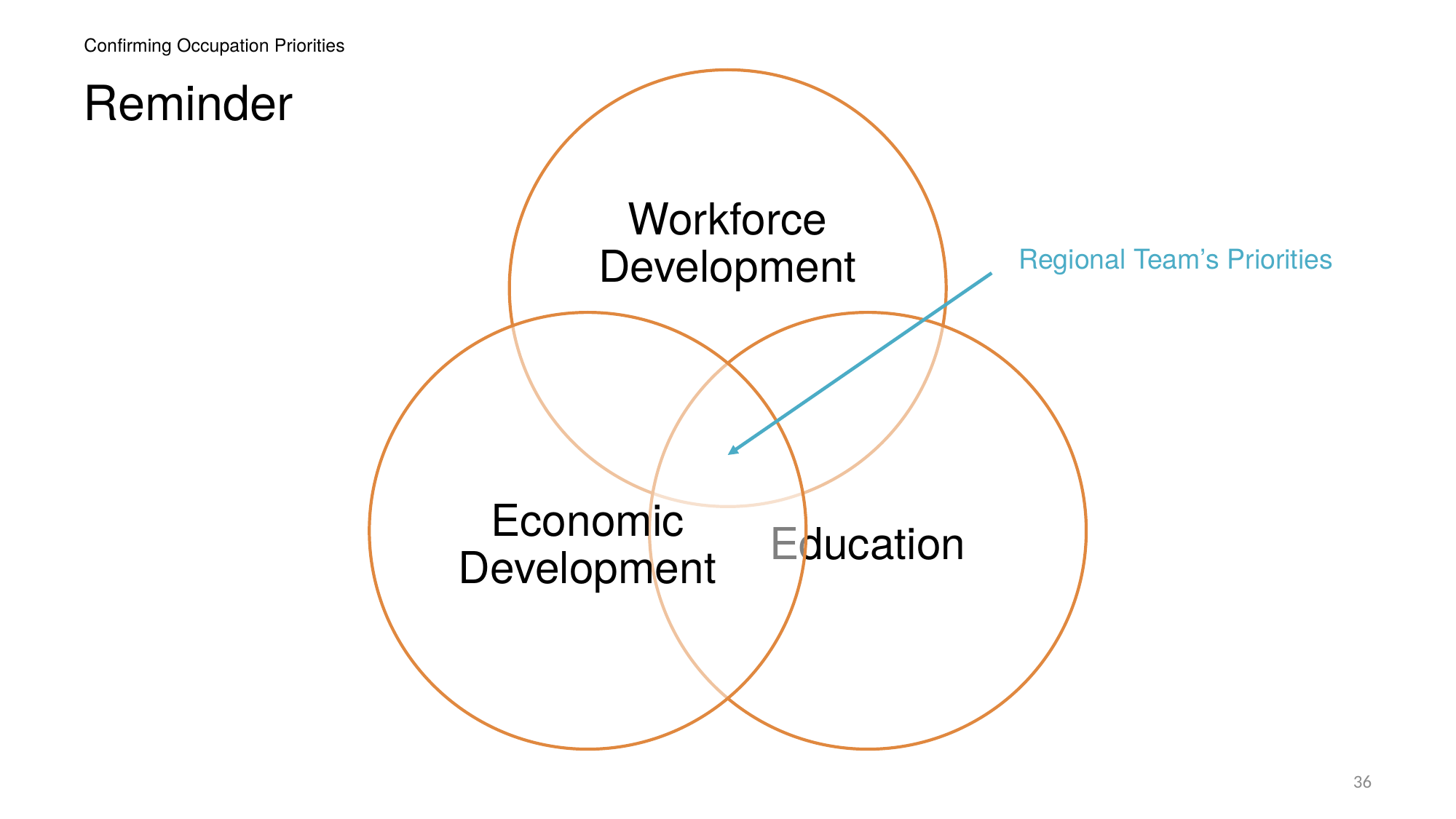

Confirming Occupation Priorities
# Reminder
Workforce Development
Education
Economic Development
Regional Team’s Priorities
36